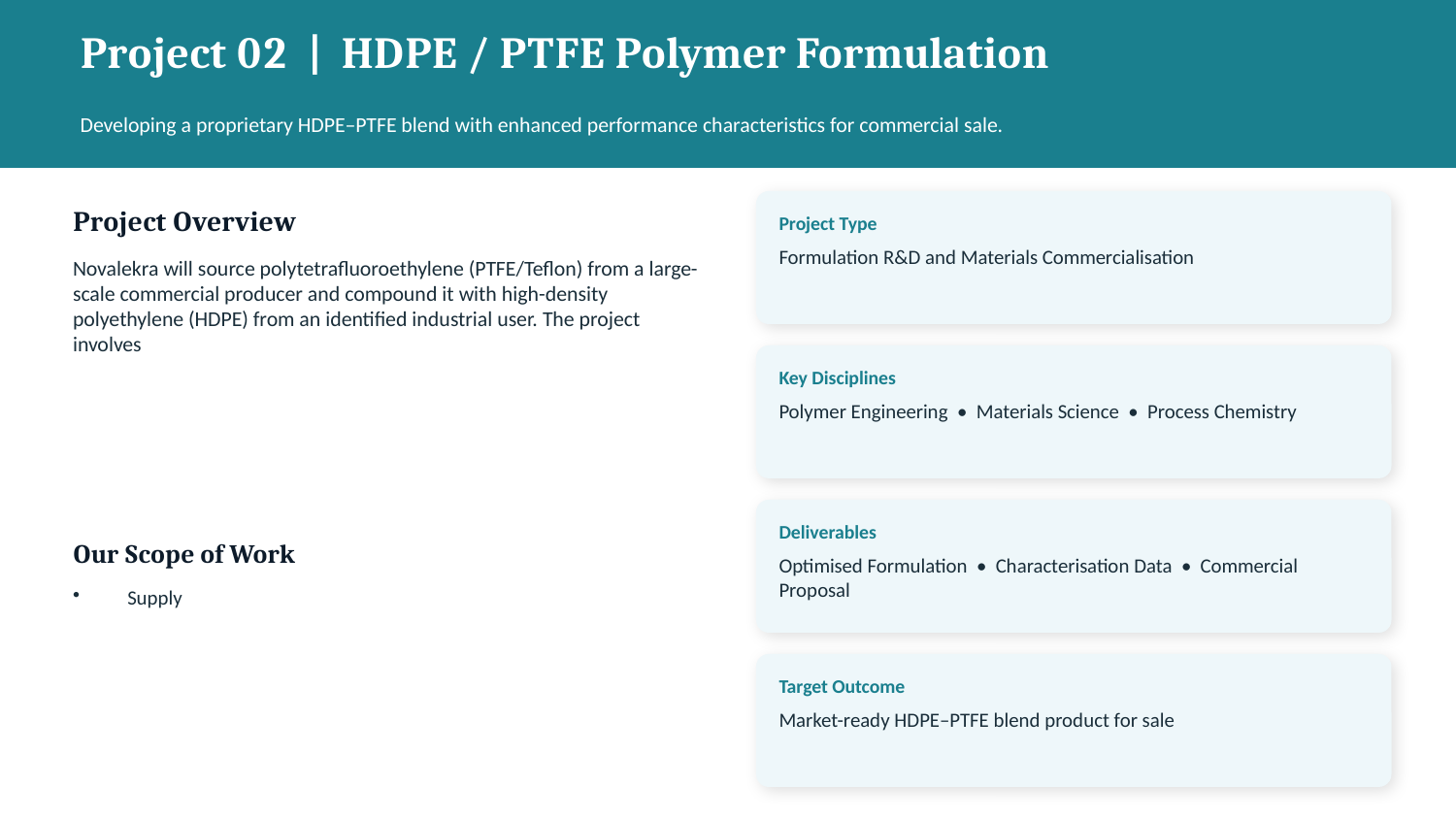

Project 02  |  HDPE / PTFE Polymer Formulation
Developing a proprietary HDPE–PTFE blend with enhanced performance characteristics for commercial sale.
Project Overview

Project Type
Formulation R&D and Materials Commercialisation
Novalekra will source polytetrafluoroethylene (PTFE/Teflon) from a large-scale commercial producer and compound it with high-density polyethylene (HDPE) from an identified industrial user. The project involves

Key Disciplines
Polymer Engineering  •  Materials Science  •  Process Chemistry

Deliverables
Our Scope of Work
Optimised Formulation  •  Characterisation Data  •  Commercial Proposal
Supply

Target Outcome
Market-ready HDPE–PTFE blend product for sale